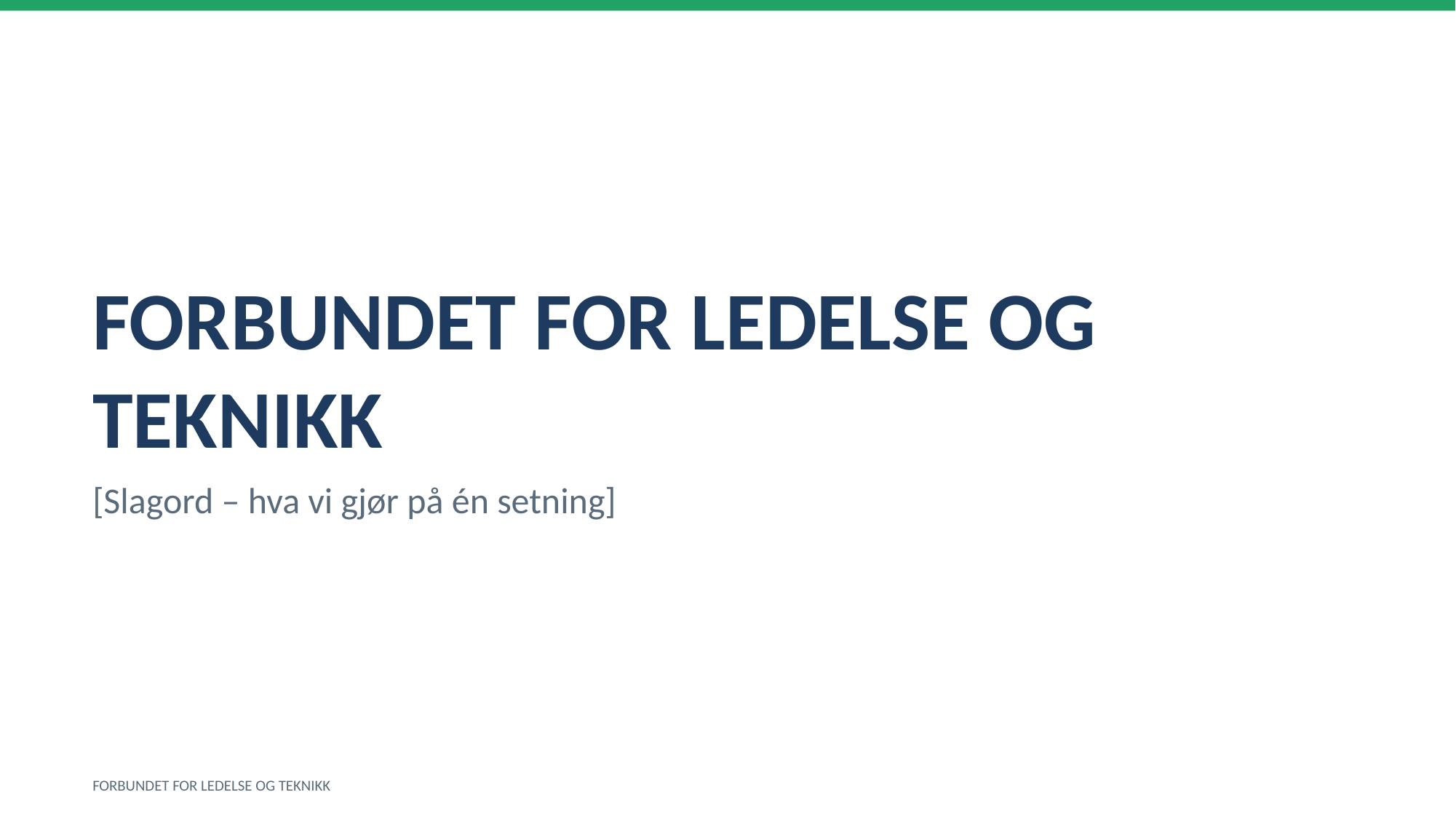

FORBUNDET FOR LEDELSE OG TEKNIKK
[Slagord – hva vi gjør på én setning]
FORBUNDET FOR LEDELSE OG TEKNIKK